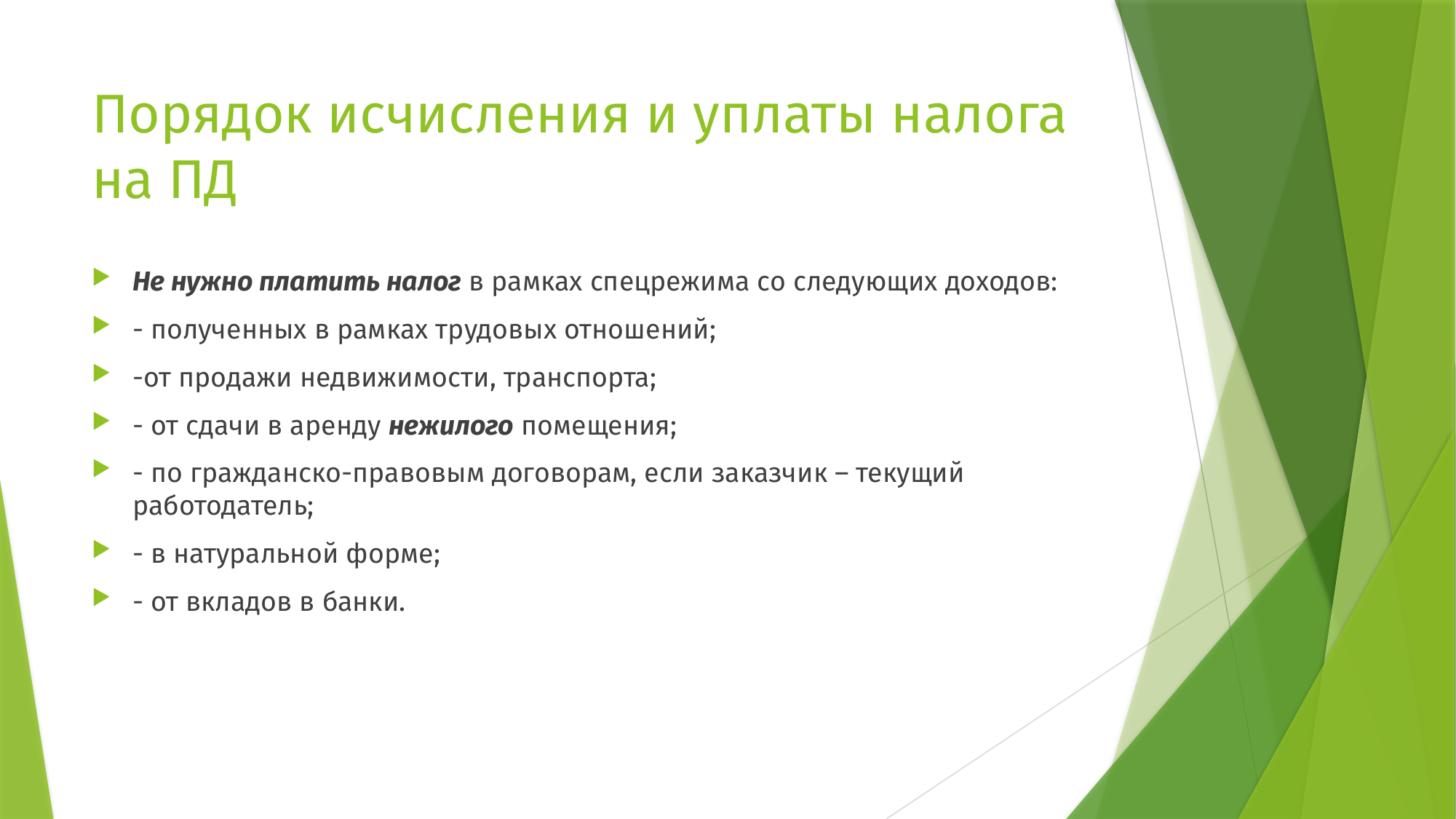

# Порядок исчисления и уплаты налога на ПД
Не нужно платить налог в рамках спецрежима со следующих доходов:
- полученных в рамках трудовых отношений;
-от продажи недвижимости, транспорта;
- от сдачи в аренду нежилого помещения;
- по гражданско-правовым договорам, если заказчик – текущий работодатель;
- в натуральной форме;
- от вкладов в банки.